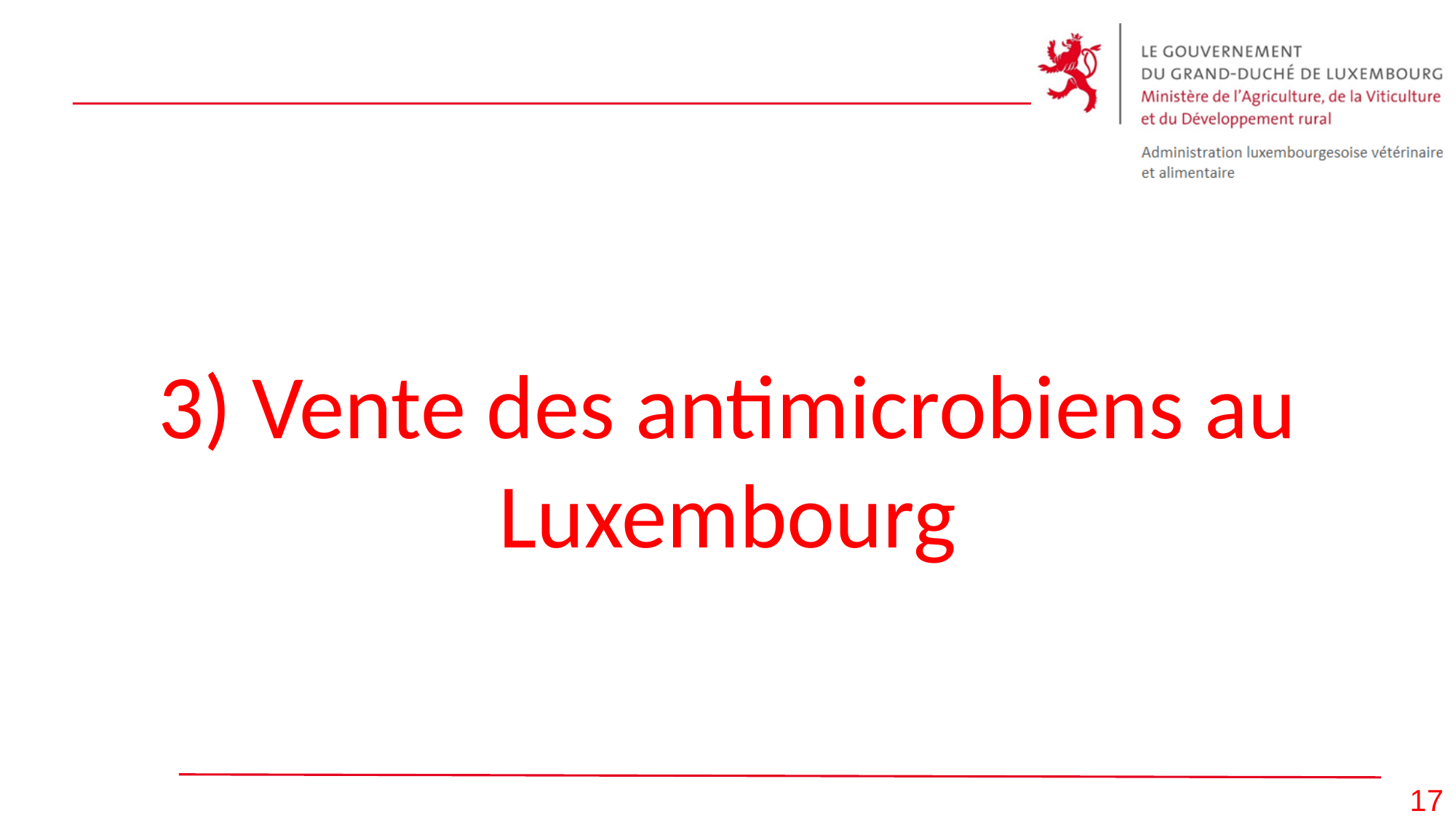

# 3) Vente des antimicrobiens au Luxembourg
17